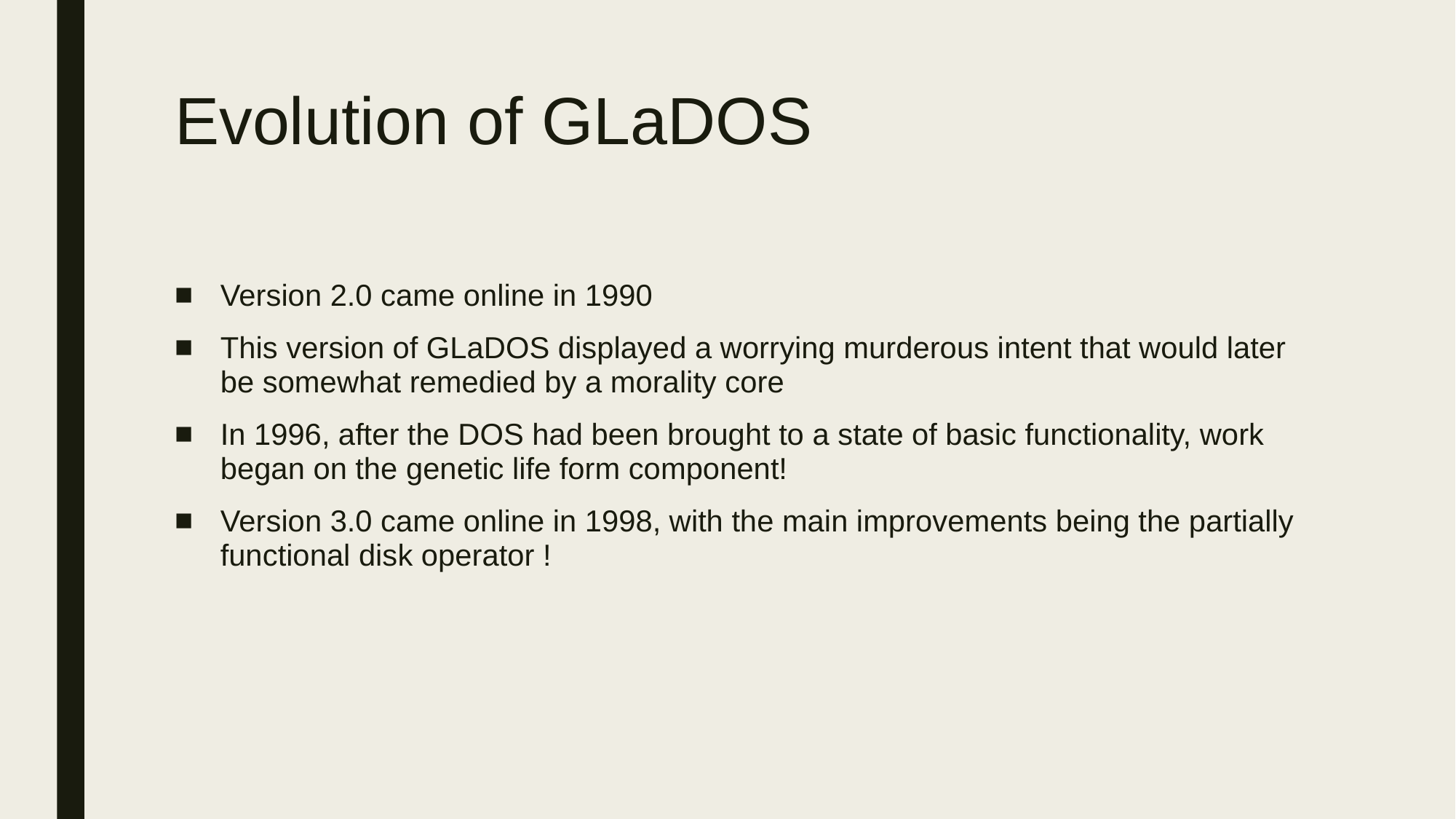

# Evolution of GLaDOS
Version 2.0 came online in 1990
This version of GLaDOS displayed a worrying murderous intent that would later be somewhat remedied by a morality core
In 1996, after the DOS had been brought to a state of basic functionality, work began on the genetic life form component!
Version 3.0 came online in 1998, with the main improvements being the partially functional disk operator !